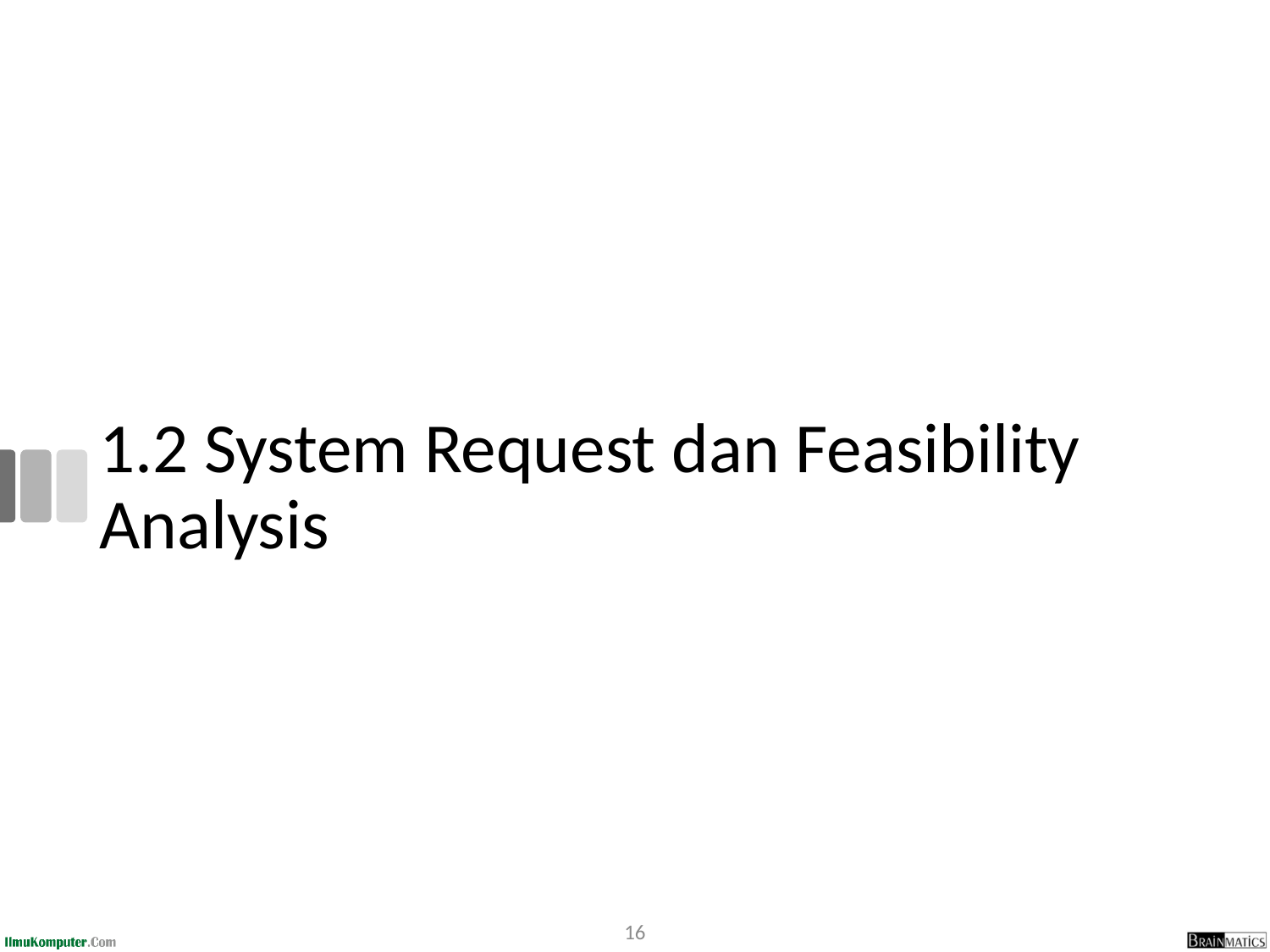

# 1.2 System Request dan Feasibility Analysis

16